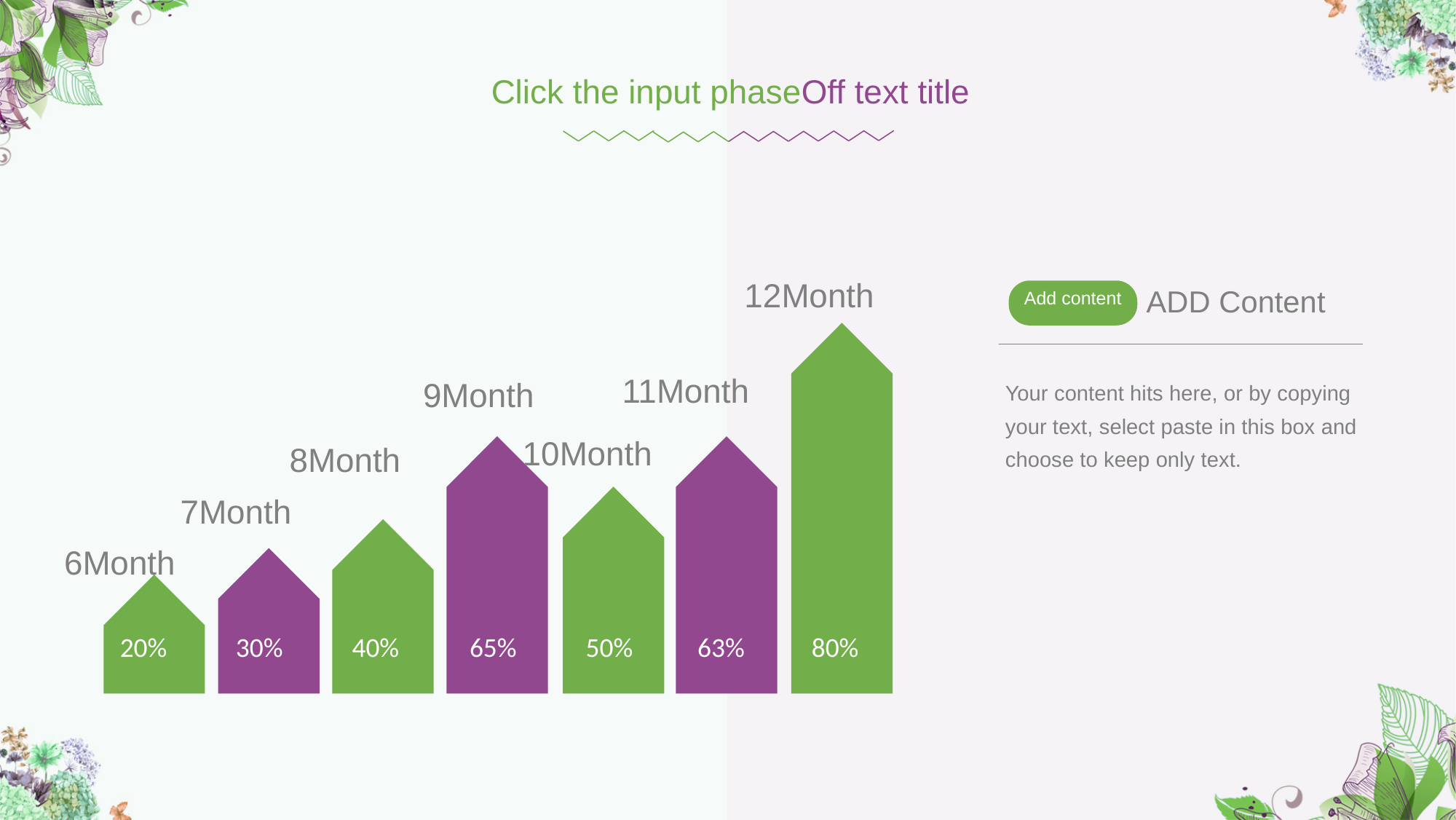

Click the input phaseOff text title
12Month
ADD Content

Add content
11Month
Your content hits here, or by copying your text, select paste in this box and choose to keep only text.
9Month
10Month
8Month

7Month

6Month

20%
30%
40%
65%
50%
63%
80%